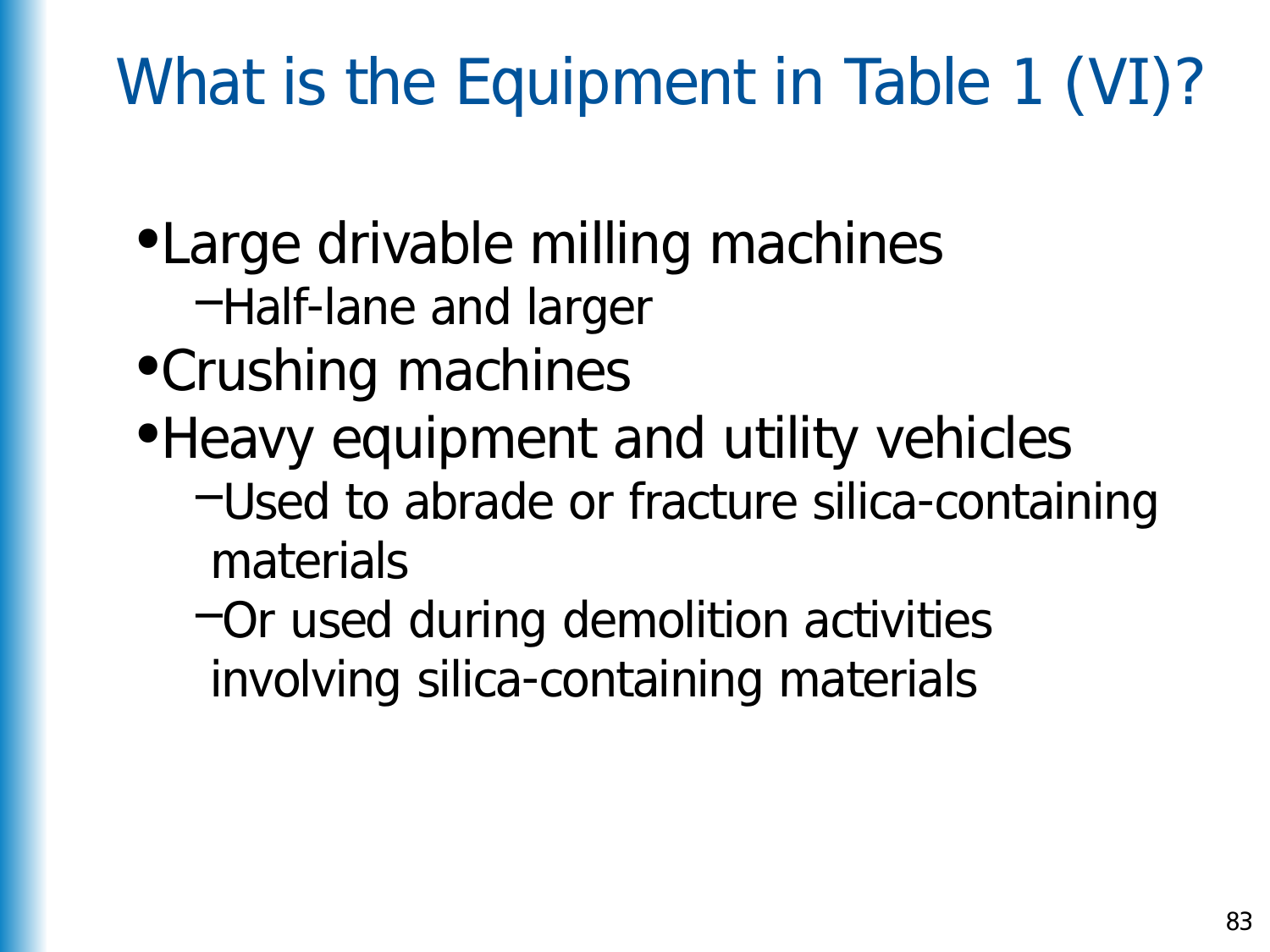

# What is the Equipment in Table 1 (VI)?
Large drivable milling machines
Half-lane and larger
Crushing machines
Heavy equipment and utility vehicles
Used to abrade or fracture silica-containing materials
Or used during demolition activities involving silica-containing materials

83